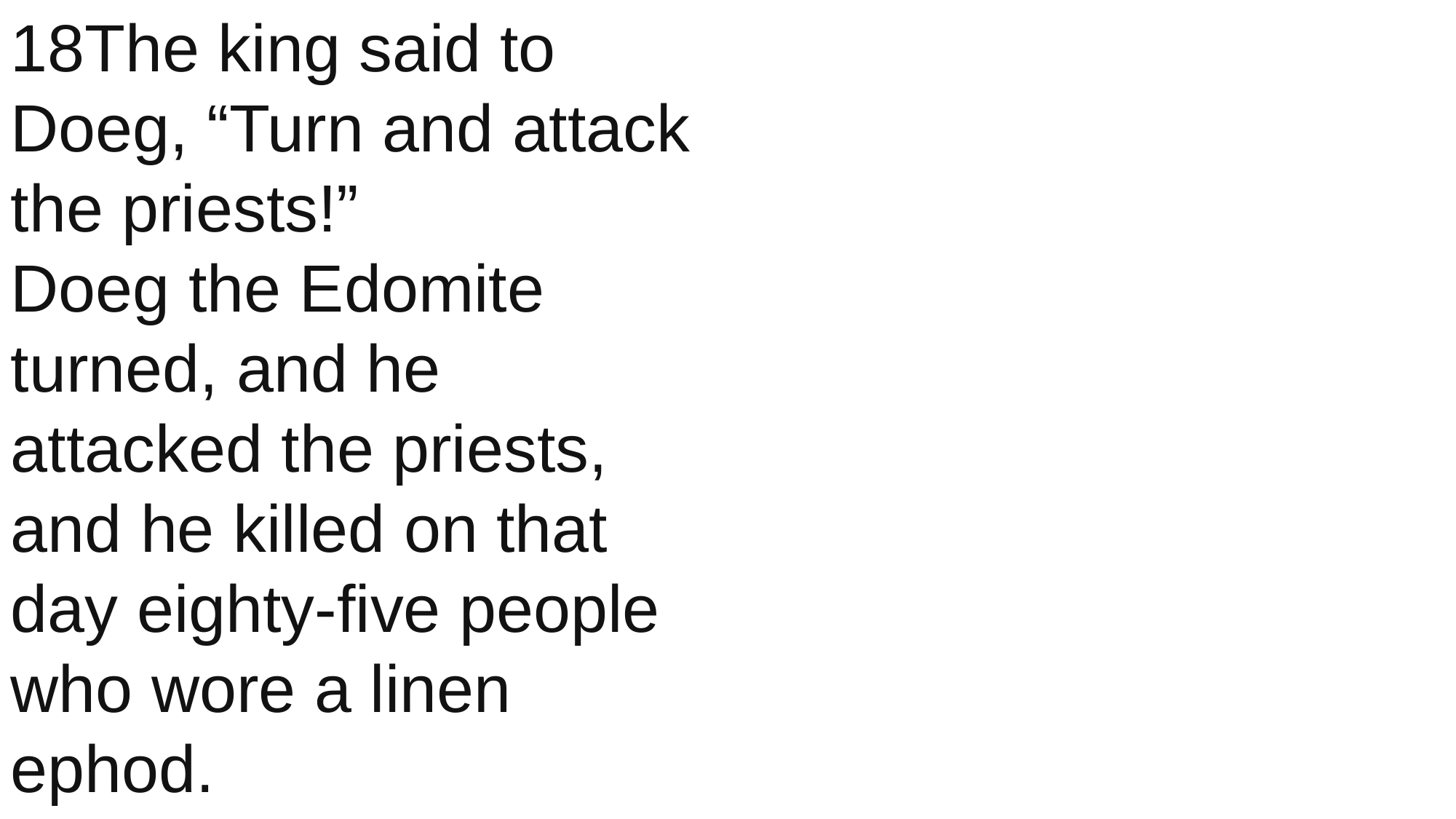

18The king said to Doeg, “Turn and attack the priests!”
Doeg the Edomite turned, and he attacked the priests, and he killed on that day eighty-five people who wore a linen ephod.